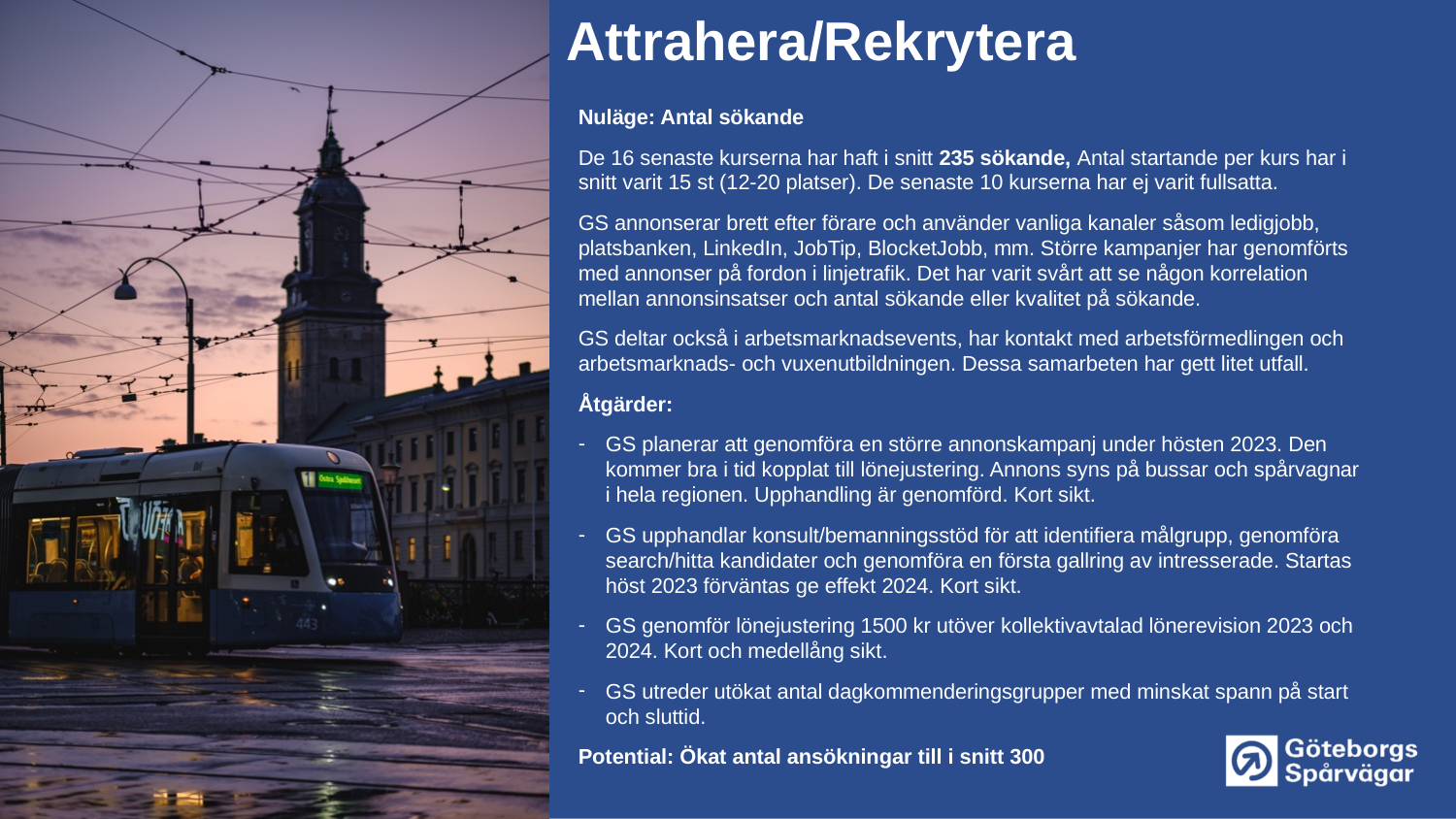

Attrahera/Rekrytera
Nuläge: Antal sökande
De 16 senaste kurserna har haft i snitt 235 sökande, Antal startande per kurs har i snitt varit 15 st (12-20 platser). De senaste 10 kurserna har ej varit fullsatta.
GS annonserar brett efter förare och använder vanliga kanaler såsom ledigjobb, platsbanken, LinkedIn, JobTip, BlocketJobb, mm. Större kampanjer har genomförts med annonser på fordon i linjetrafik. Det har varit svårt att se någon korrelation mellan annonsinsatser och antal sökande eller kvalitet på sökande.
GS deltar också i arbetsmarknadsevents, har kontakt med arbetsförmedlingen och arbetsmarknads- och vuxenutbildningen. Dessa samarbeten har gett litet utfall.
Åtgärder:
GS planerar att genomföra en större annonskampanj under hösten 2023. Den kommer bra i tid kopplat till lönejustering. Annons syns på bussar och spårvagnar i hela regionen. Upphandling är genomförd. Kort sikt.
GS upphandlar konsult/bemanningsstöd för att identifiera målgrupp, genomföra search/hitta kandidater och genomföra en första gallring av intresserade. Startas höst 2023 förväntas ge effekt 2024. Kort sikt.
GS genomför lönejustering 1500 kr utöver kollektivavtalad lönerevision 2023 och 2024. Kort och medellång sikt.
GS utreder utökat antal dagkommenderingsgrupper med minskat spann på start och sluttid.
Potential: Ökat antal ansökningar till i snitt 300